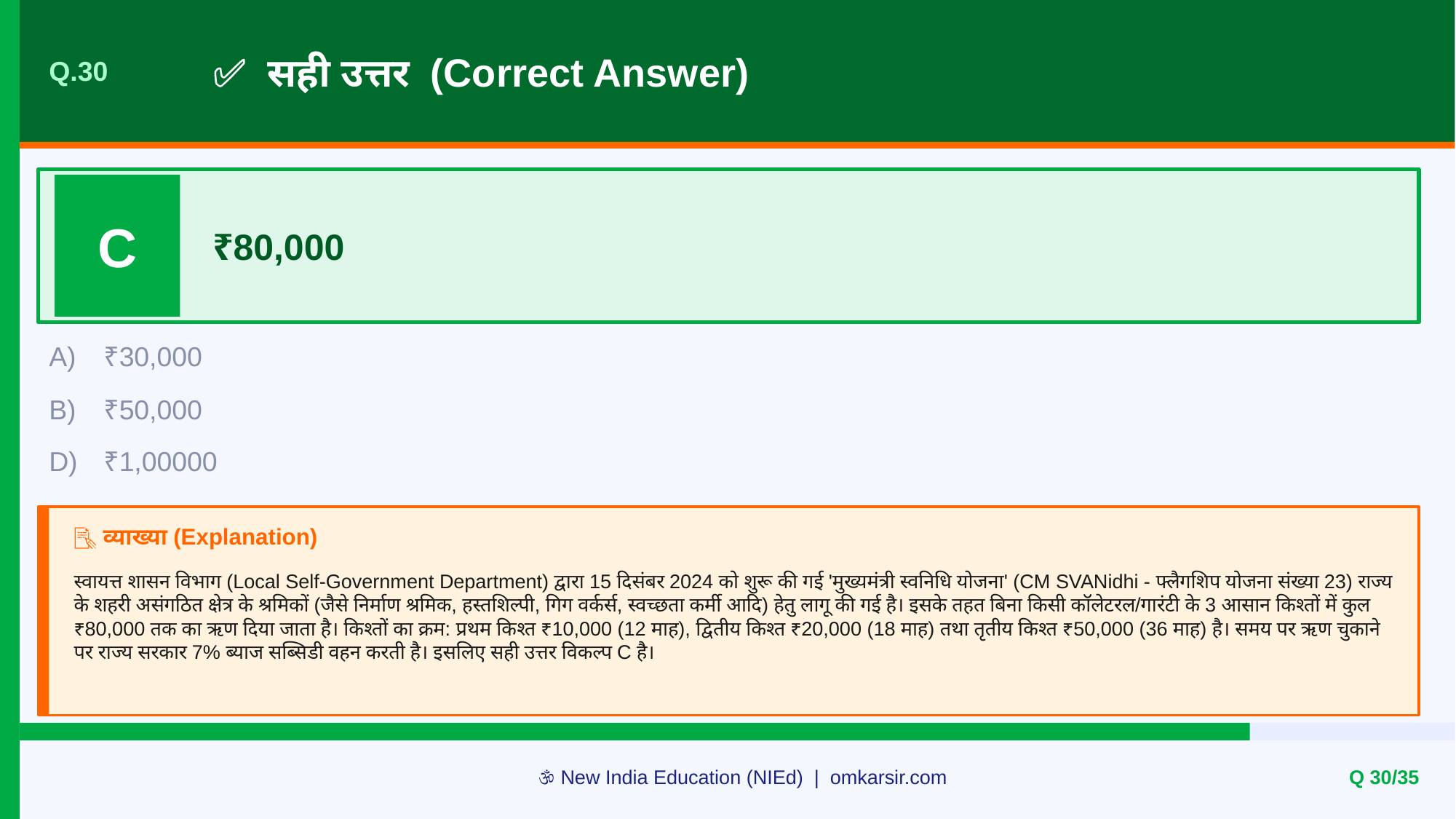

✅  सही उत्तर  (Correct Answer)
Q.30

C
₹80,000
A)
₹30,000
B)
₹50,000
D)
₹1,00000

📝 व्याख्या (Explanation)
स्वायत्त शासन विभाग (Local Self-Government Department) द्वारा 15 दिसंबर 2024 को शुरू की गई 'मुख्यमंत्री स्वनिधि योजना' (CM SVANidhi - फ्लैगशिप योजना संख्या 23) राज्य के शहरी असंगठित क्षेत्र के श्रमिकों (जैसे निर्माण श्रमिक, हस्तशिल्पी, गिग वर्कर्स, स्वच्छता कर्मी आदि) हेतु लागू की गई है। इसके तहत बिना किसी कॉलेटरल/गारंटी के 3 आसान किश्तों में कुल ₹80,000 तक का ऋण दिया जाता है। किश्तों का क्रम: प्रथम किश्त ₹10,000 (12 माह), द्वितीय किश्त ₹20,000 (18 माह) तथा तृतीय किश्त ₹50,000 (36 माह) है। समय पर ऋण चुकाने पर राज्य सरकार 7% ब्याज सब्सिडी वहन करती है। इसलिए सही उत्तर विकल्प C है।

🕉️ New India Education (NIEd)  |  omkarsir.com
Q 30/35